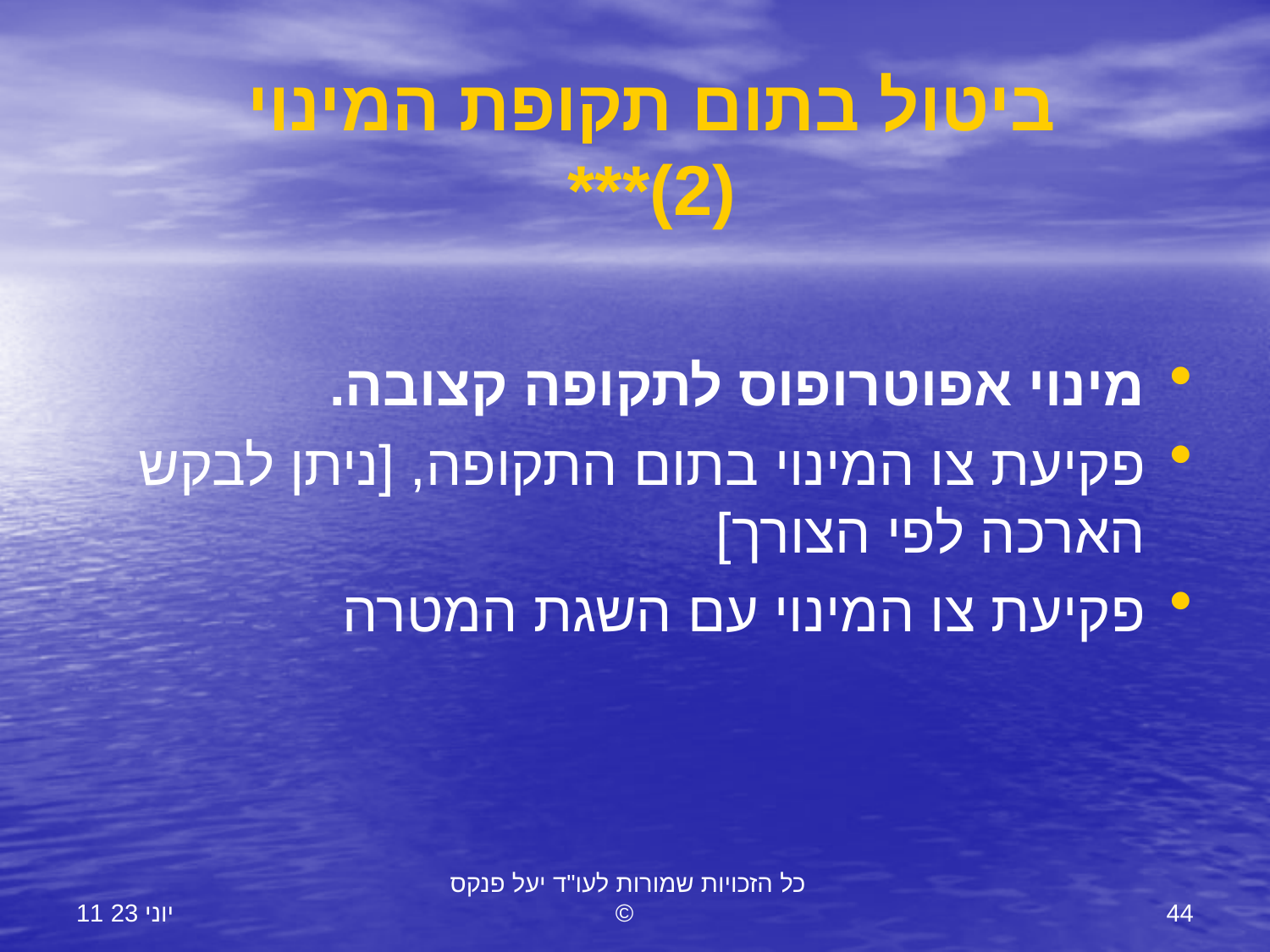

# ביטול בתום תקופת המינוי (2)***

מינוי אפוטרופוס לתקופה קצובה.
פקיעת צו המינוי בתום התקופה, [ניתן לבקש הארכה לפי הצורך]
פקיעת צו המינוי עם השגת המטרה

11 יוני 23
כל הזכויות שמורות לעו"ד יעל פנקס   ©
44